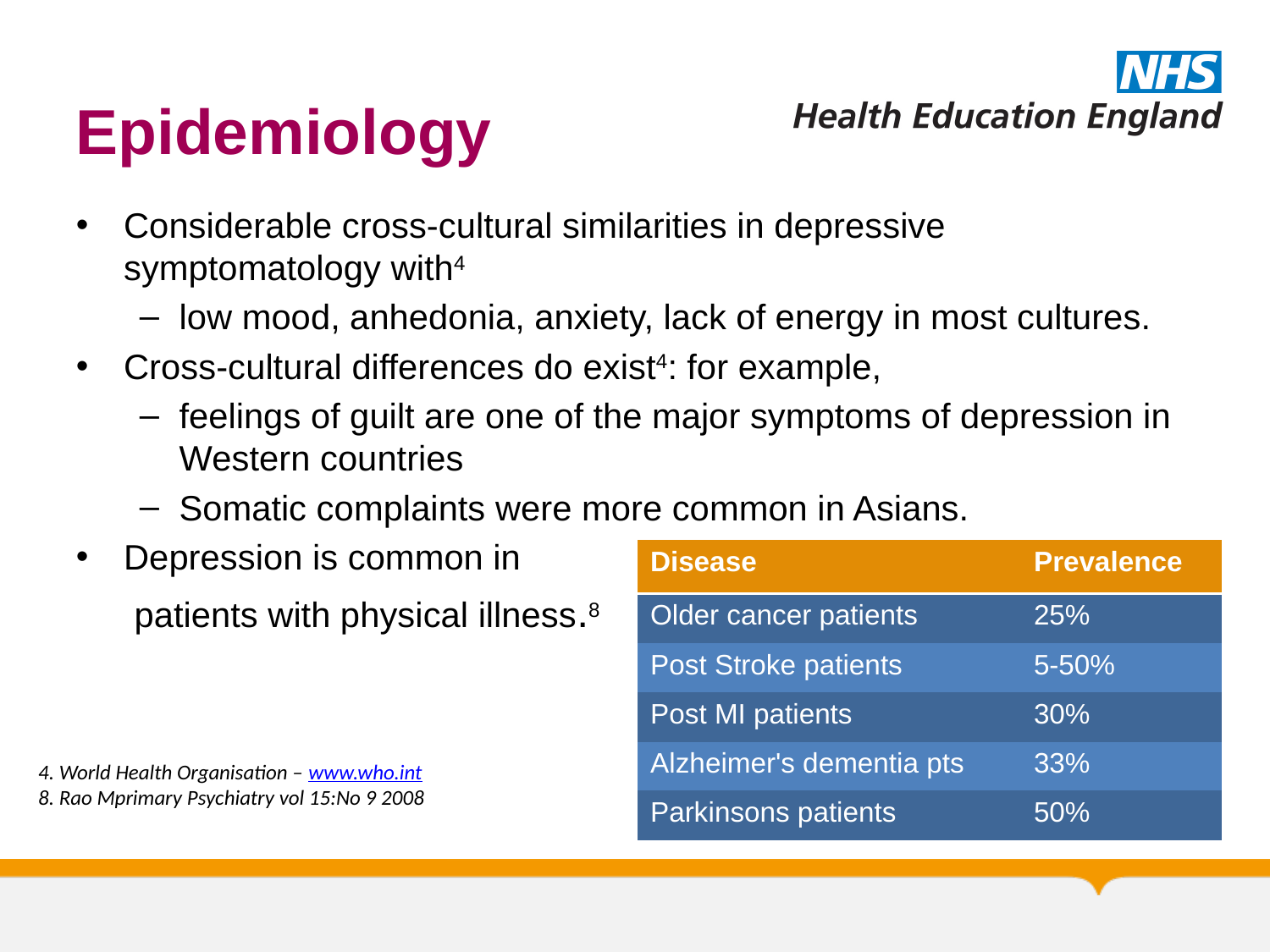

# Epidemiology
Considerable cross-cultural similarities in depressive symptomatology with4
low mood, anhedonia, anxiety, lack of energy in most cultures.
Cross-cultural differences do exist4: for example,
feelings of guilt are one of the major symptoms of depression in Western countries
Somatic complaints were more common in Asians.
Depression is common in
      patients with physical illness.8
| Disease | Prevalence |
| --- | --- |
| Older cancer patients | 25% |
| Post Stroke patients | 5-50% |
| Post MI patients | 30% |
| Alzheimer's dementia pts | 33% |
| Parkinsons patients | 50% |
4. World Health Organisation – www.who.int
8. Rao Mprimary Psychiatry vol 15:No 9 2008